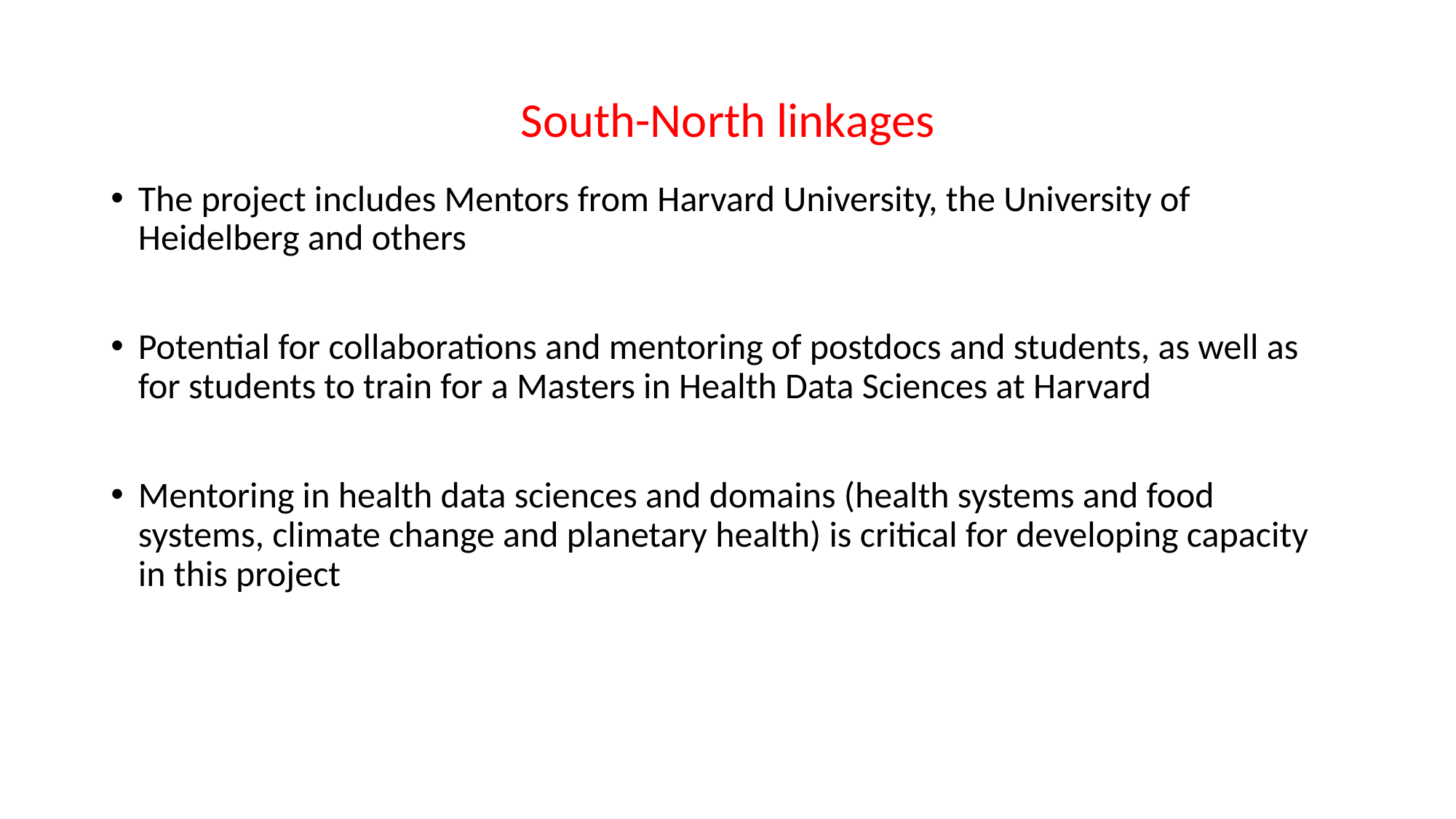

# South-North linkages
The project includes Mentors from Harvard University, the University of Heidelberg and others

Potential for collaborations and mentoring of postdocs and students, as well as for students to train for a Masters in Health Data Sciences at Harvard

Mentoring in health data sciences and domains (health systems and food systems, climate change and planetary health) is critical for developing capacity in this project